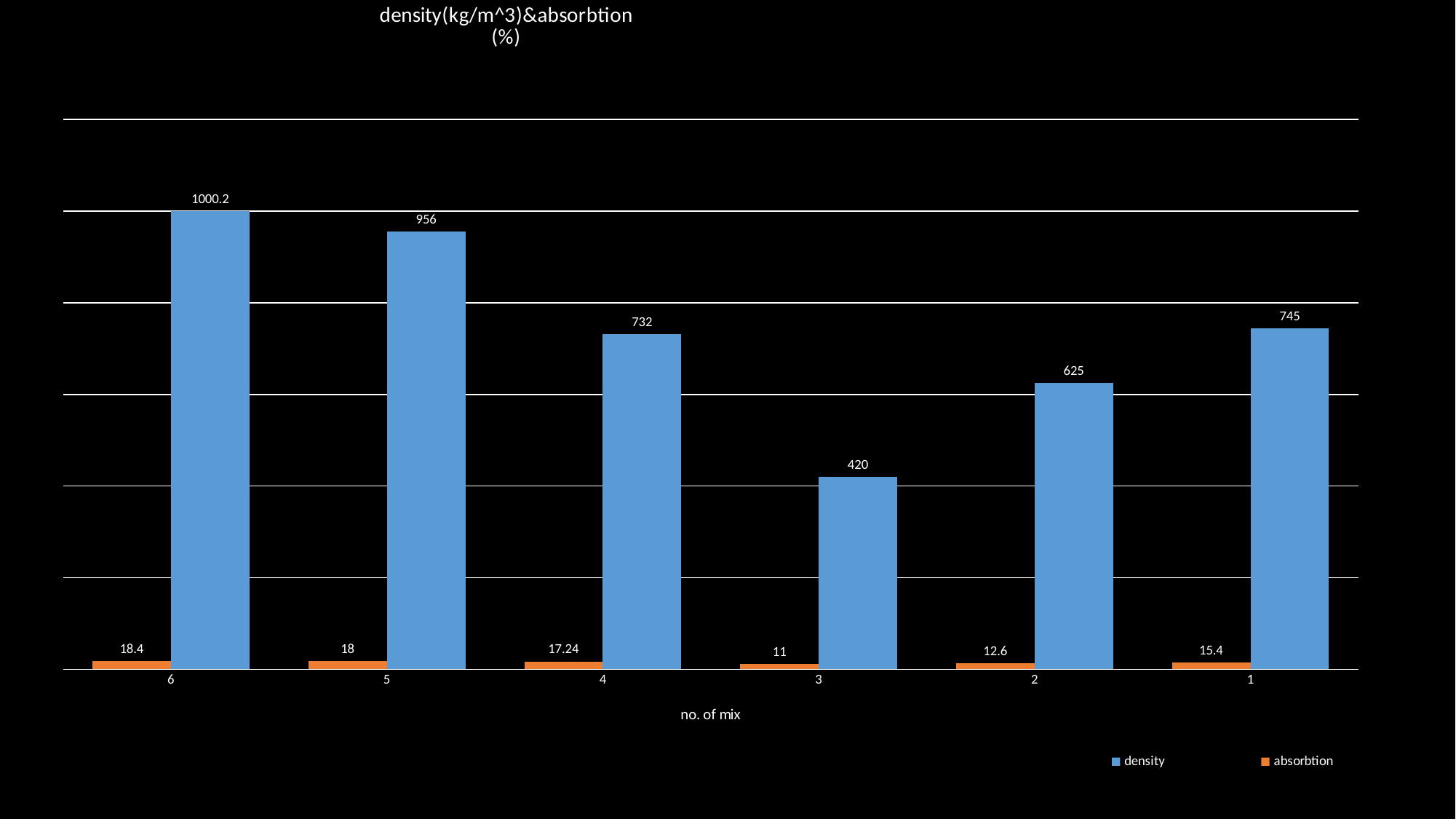

[unsupported chart]

### Chart: density(kg/m^3)&absorbtion
(%)

| Category | density | absorbtion |
|---|---|---|